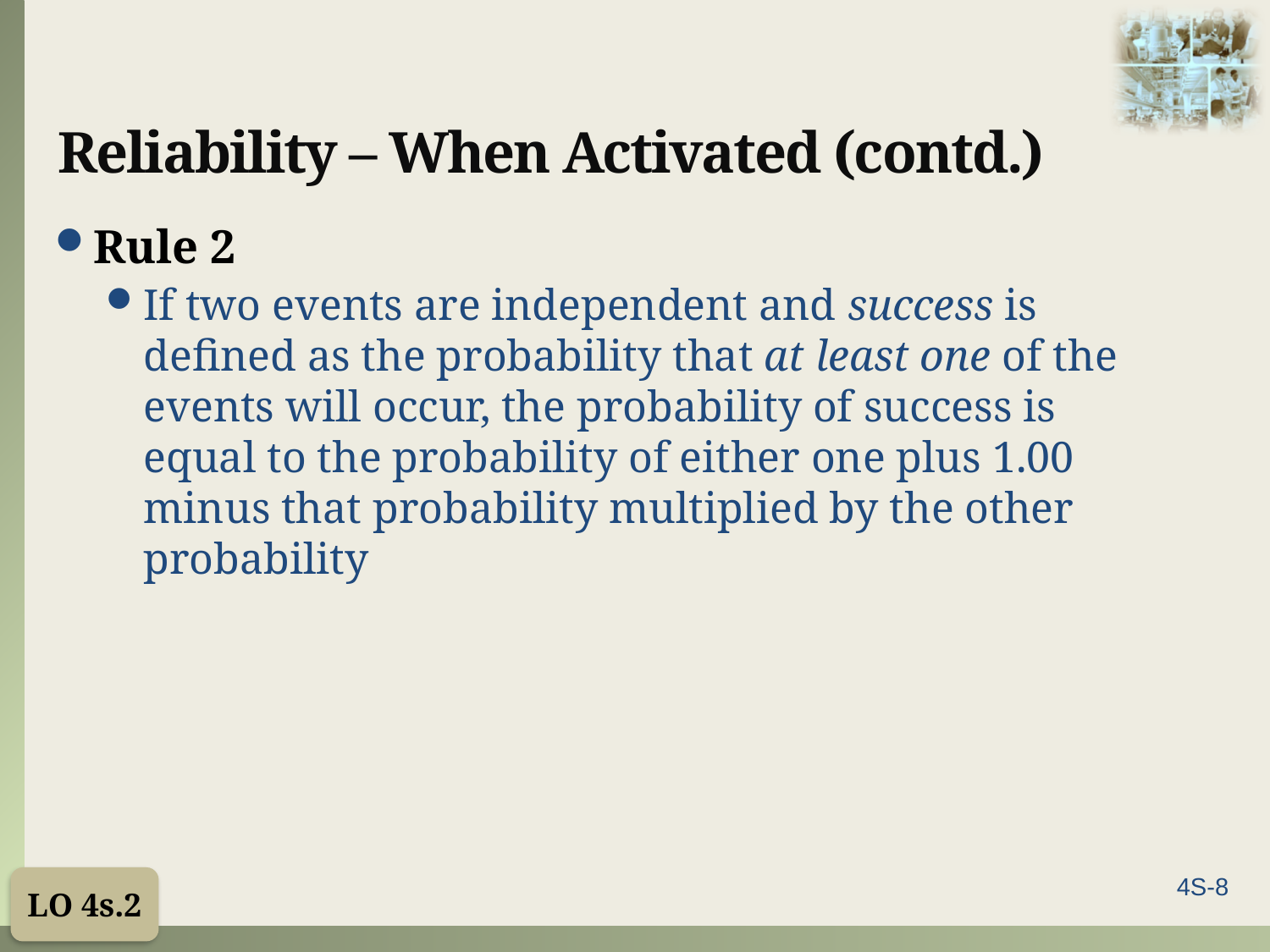

# Reliability – When Activated (contd.)
Rule 2
If two events are independent and success is defined as the probability that at least one of the events will occur, the probability of success is equal to the probability of either one plus 1.00 minus that probability multiplied by the other probability
LO 4s.2